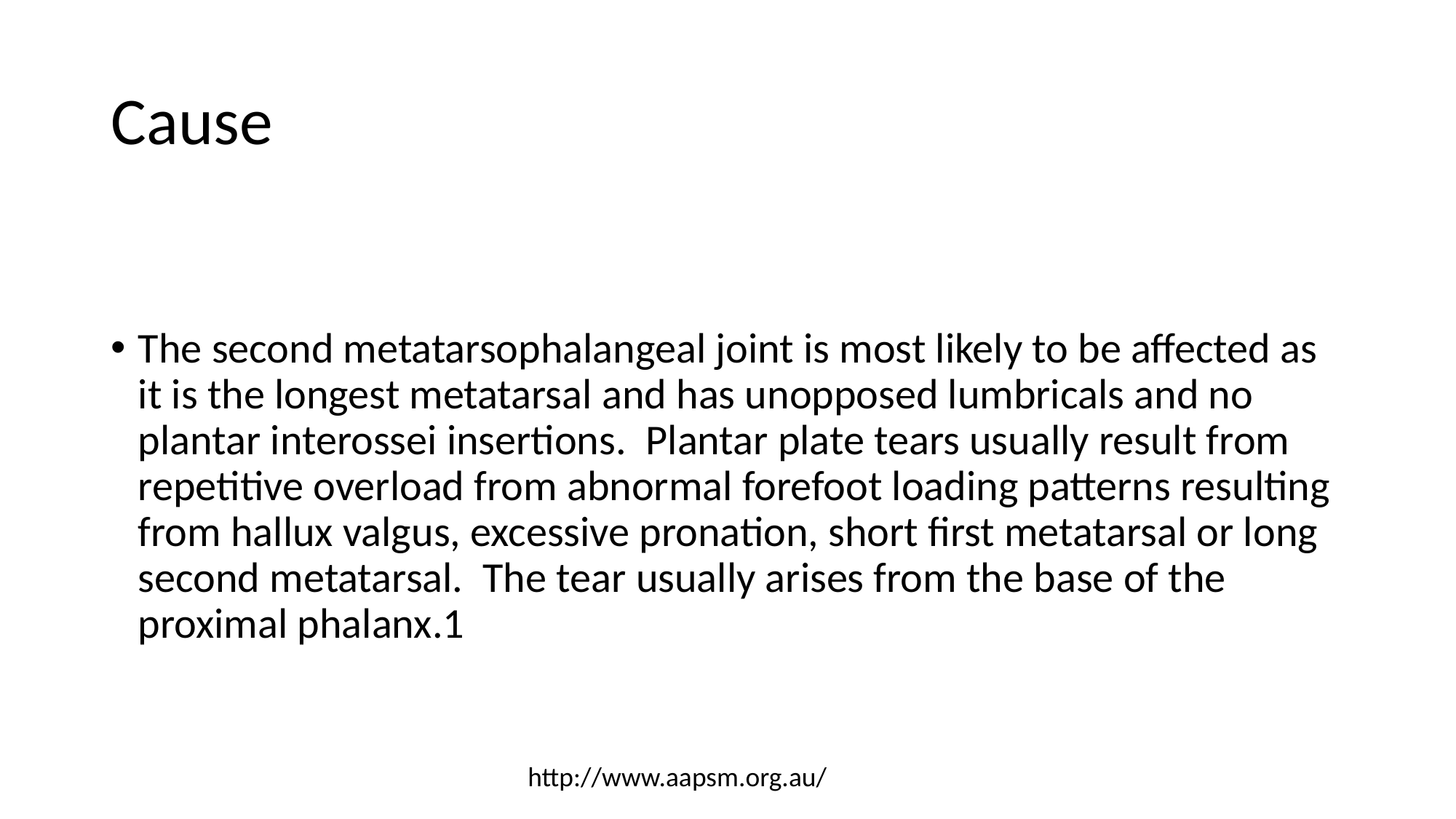

# Cause
The second metatarsophalangeal joint is most likely to be affected as it is the longest metatarsal and has unopposed lumbricals and no plantar interossei insertions.  Plantar plate tears usually result from repetitive overload from abnormal forefoot loading patterns resulting from hallux valgus, excessive pronation, short first metatarsal or long second metatarsal.  The tear usually arises from the base of the proximal phalanx.1
http://www.aapsm.org.au/